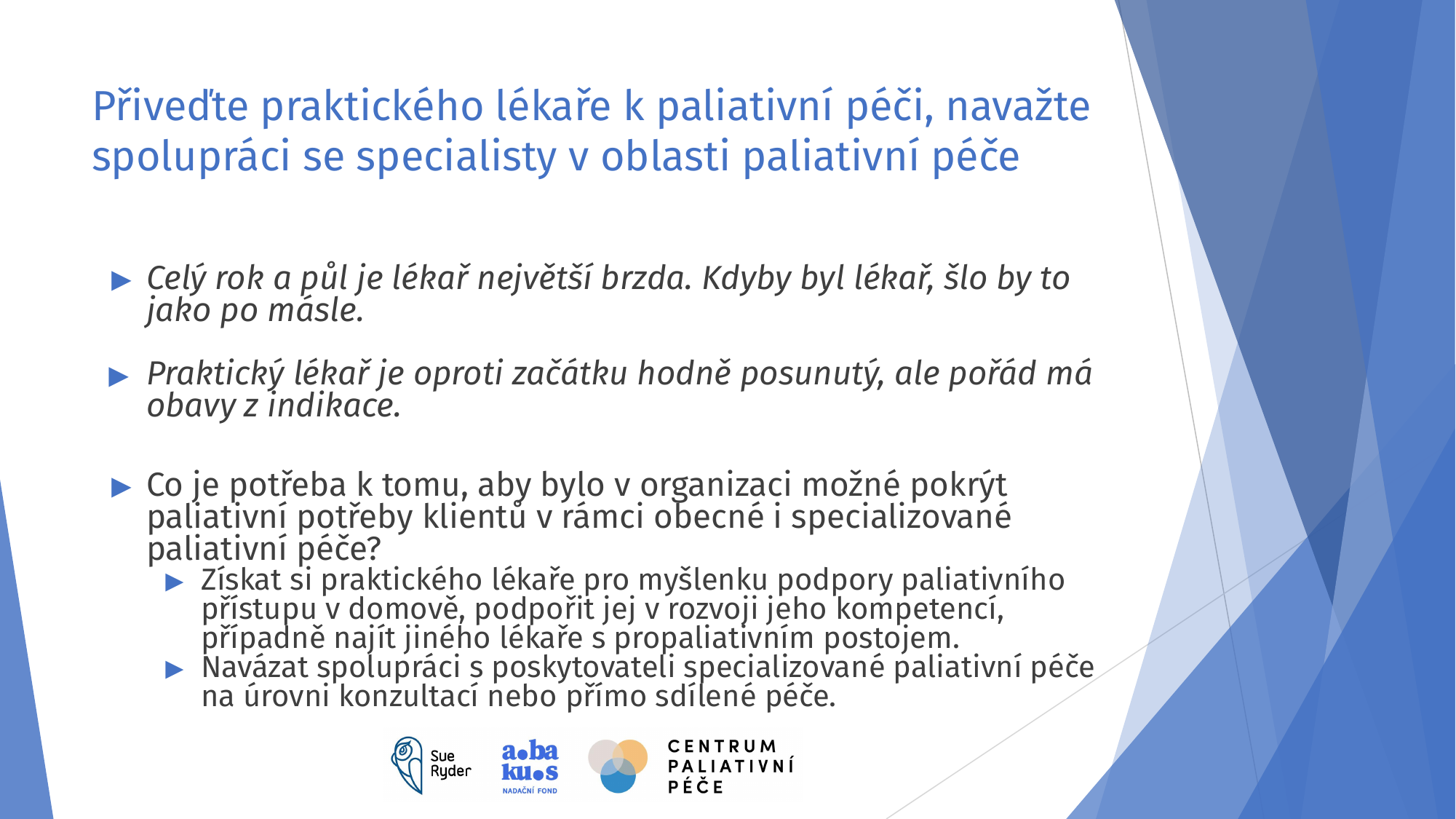

# Přiveďte praktického lékaře k paliativní péči, navažte spolupráci se specialisty v oblasti paliativní péče

Celý rok a půl je lékař největší brzda. Kdyby byl lékař, šlo by to jako po másle.

Praktický lékař je oproti začátku hodně posunutý, ale pořád má obavy z indikace.

Co je potřeba k tomu, aby bylo v organizaci možné pokrýt paliativní potřeby klientů v rámci obecné i specializované paliativní péče?
Získat si praktického lékaře pro myšlenku podpory paliativního přístupu v domově, podpořit jej v rozvoji jeho kompetencí, případně najít jiného lékaře s propaliativním postojem.
Navázat spolupráci s poskytovateli specializované paliativní péče na úrovni konzultací nebo přímo sdílené péče.